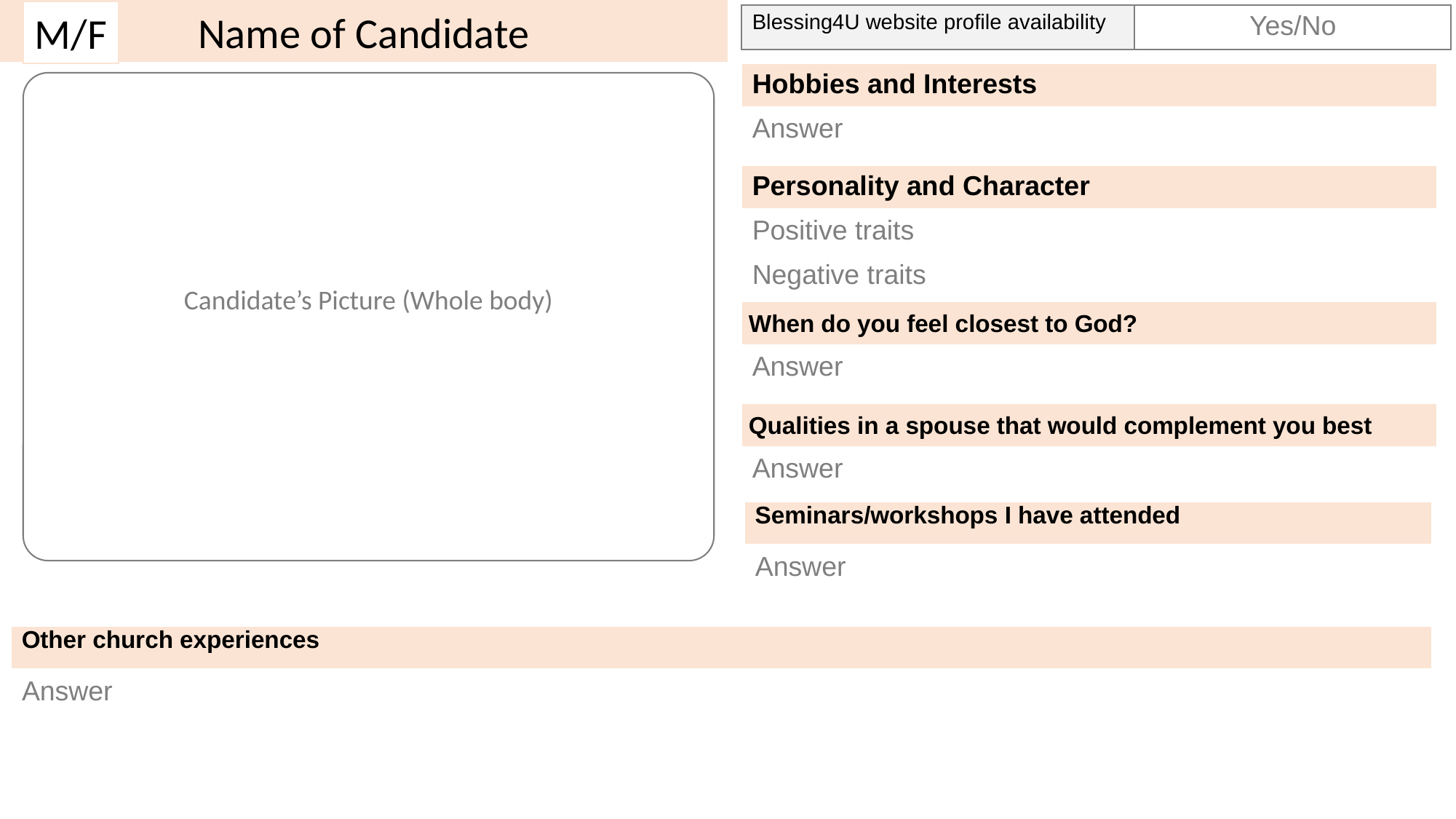

Name of Candidate
M/F
| Blessing4U website profile availability | Yes/No |
| --- | --- |
| Hobbies and Interests |
| --- |
| Answer |

Candidate’s Picture (Whole body)

| Personality and Character |
| --- |
| Positive traits |
| Negative traits |
| When do you feel closest to God? |
| --- |
| Answer |
| Qualities in a spouse that would complement you best |
| --- |
| Answer |
| Seminars/workshops I have attended |
| --- |
| Answer |
| Other church experiences |
| --- |
| Answer |